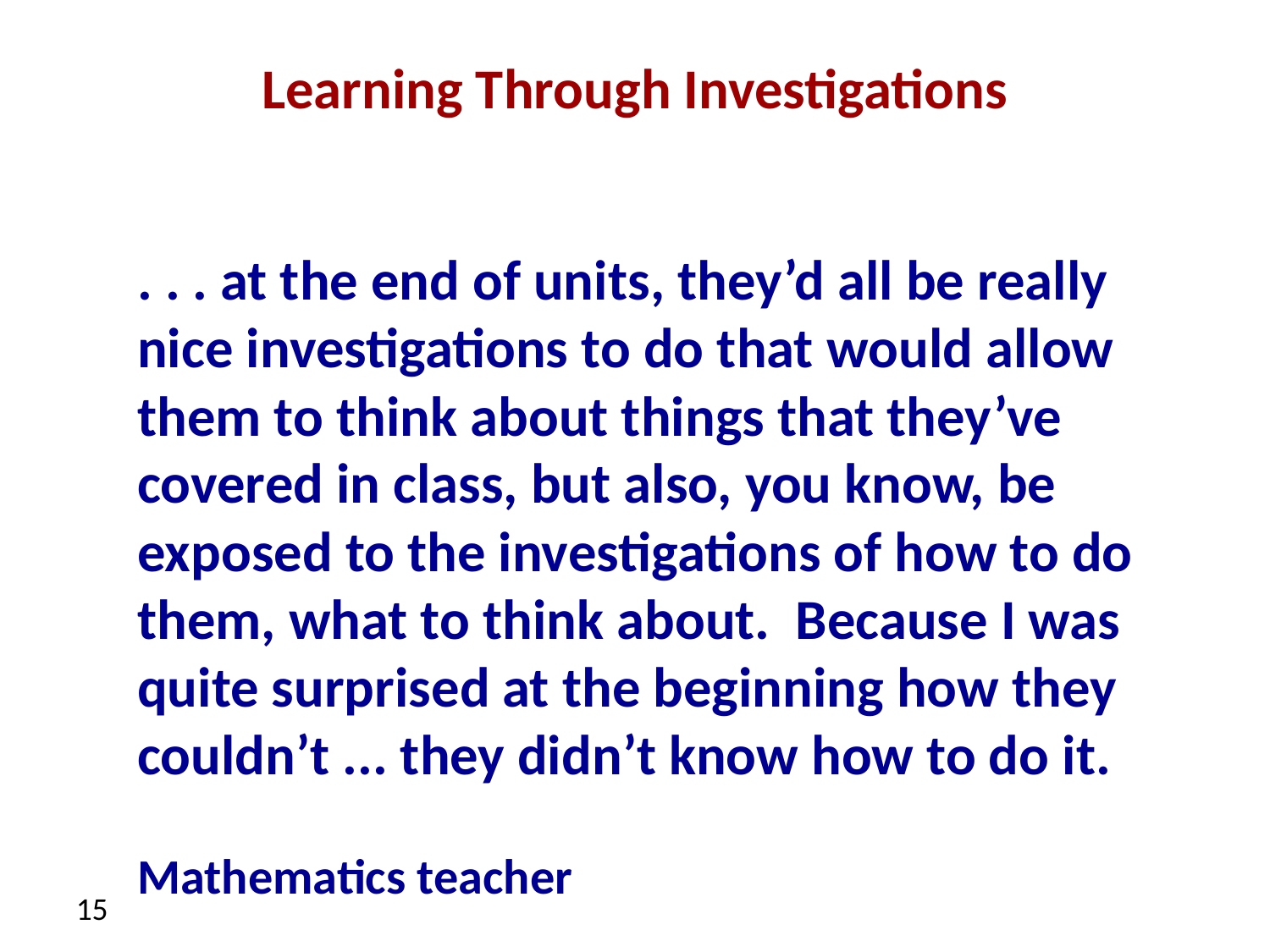

# Learning Through Investigations
. . . at the end of units, they’d all be really nice investigations to do that would allow them to think about things that they’ve covered in class, but also, you know, be exposed to the investigations of how to do them, what to think about.  Because I was quite surprised at the beginning how they couldn’t ... they didn’t know how to do it. 						 			Mathematics teacher
15